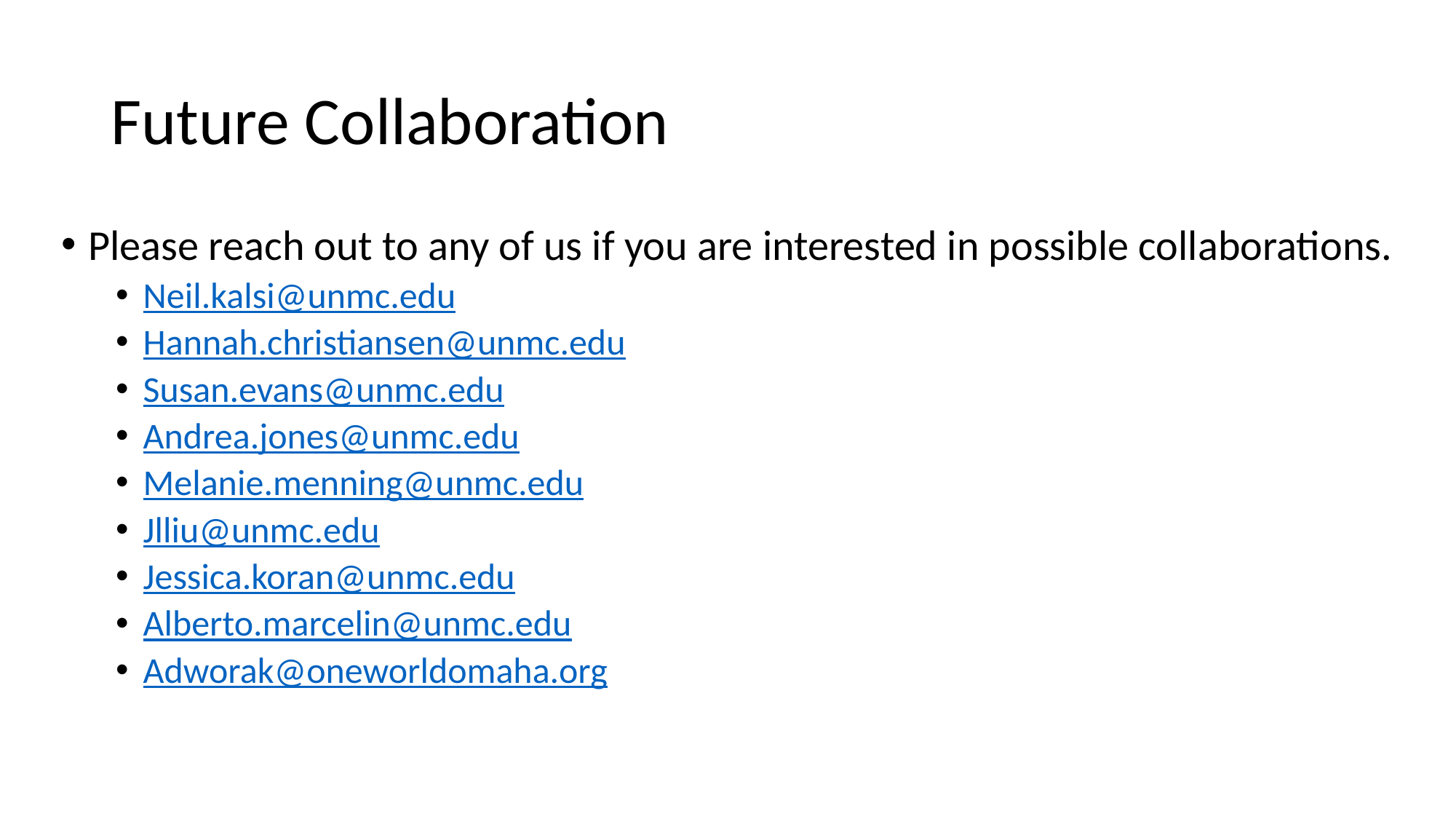

# Future Collaboration
Please reach out to any of us if you are interested in possible collaborations.
Neil.kalsi@unmc.edu
Hannah.christiansen@unmc.edu
Susan.evans@unmc.edu
Andrea.jones@unmc.edu
Melanie.menning@unmc.edu
Jlliu@unmc.edu
Jessica.koran@unmc.edu
Alberto.marcelin@unmc.edu
Adworak@oneworldomaha.org